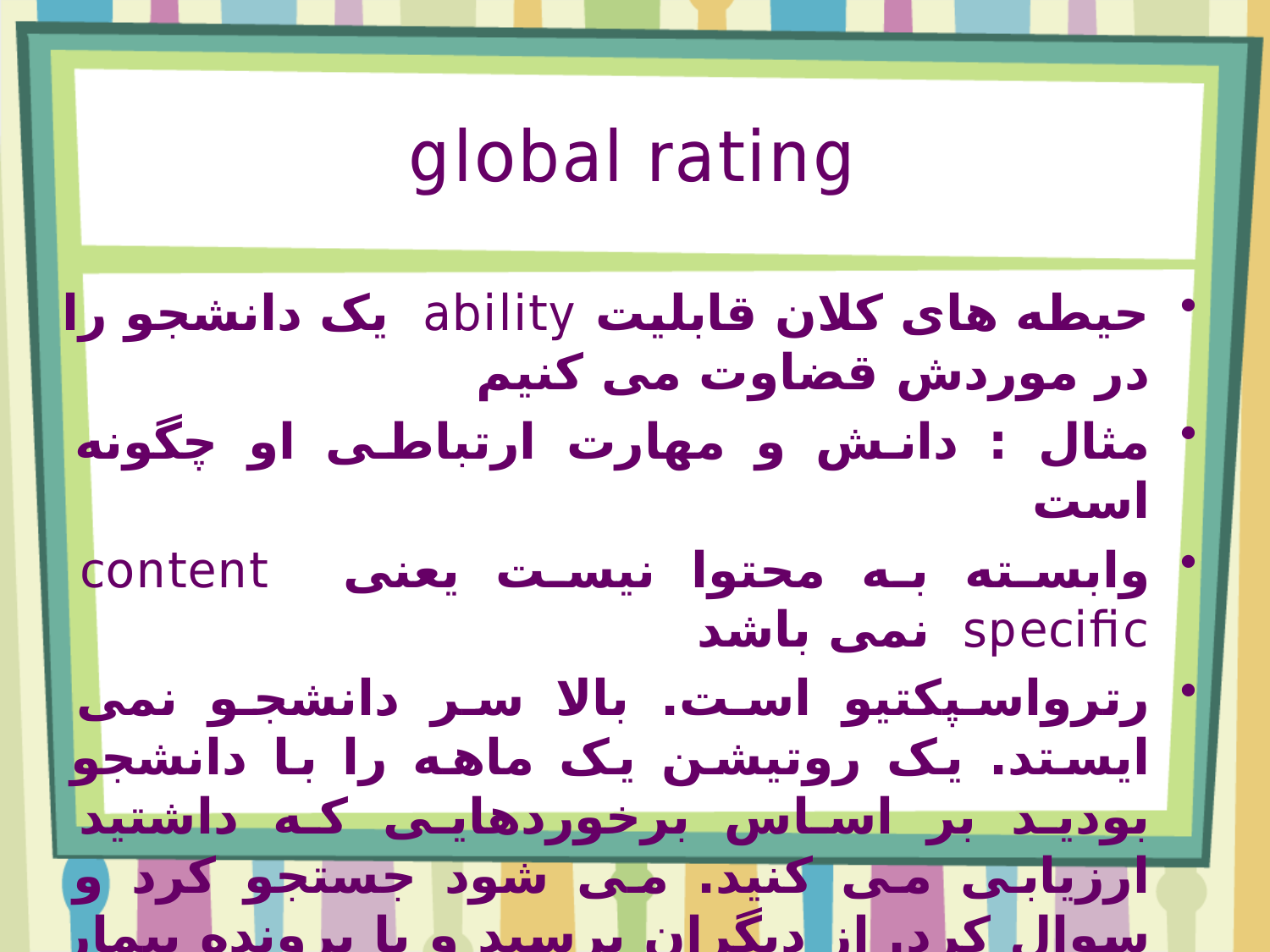

# global rating
حیطه های کلان قابلیت ability  یک دانشجو را در موردش قضاوت می کنیم
مثال : دانش و مهارت ارتباطی او چگونه است
وابسته به محتوا نیست یعنی  content specific  نمی باشد
رترواسپکتیو است. بالا سر دانشجو نمی ایستد. یک روتیشن یک ماهه را با دانشجو بودید بر اساس برخوردهایی که داشتید ارزیابی می کنید. می شود جستجو کرد و سوال کرد. از دیگران پرسید و یا پرونده بیمار را نگاه کرد.